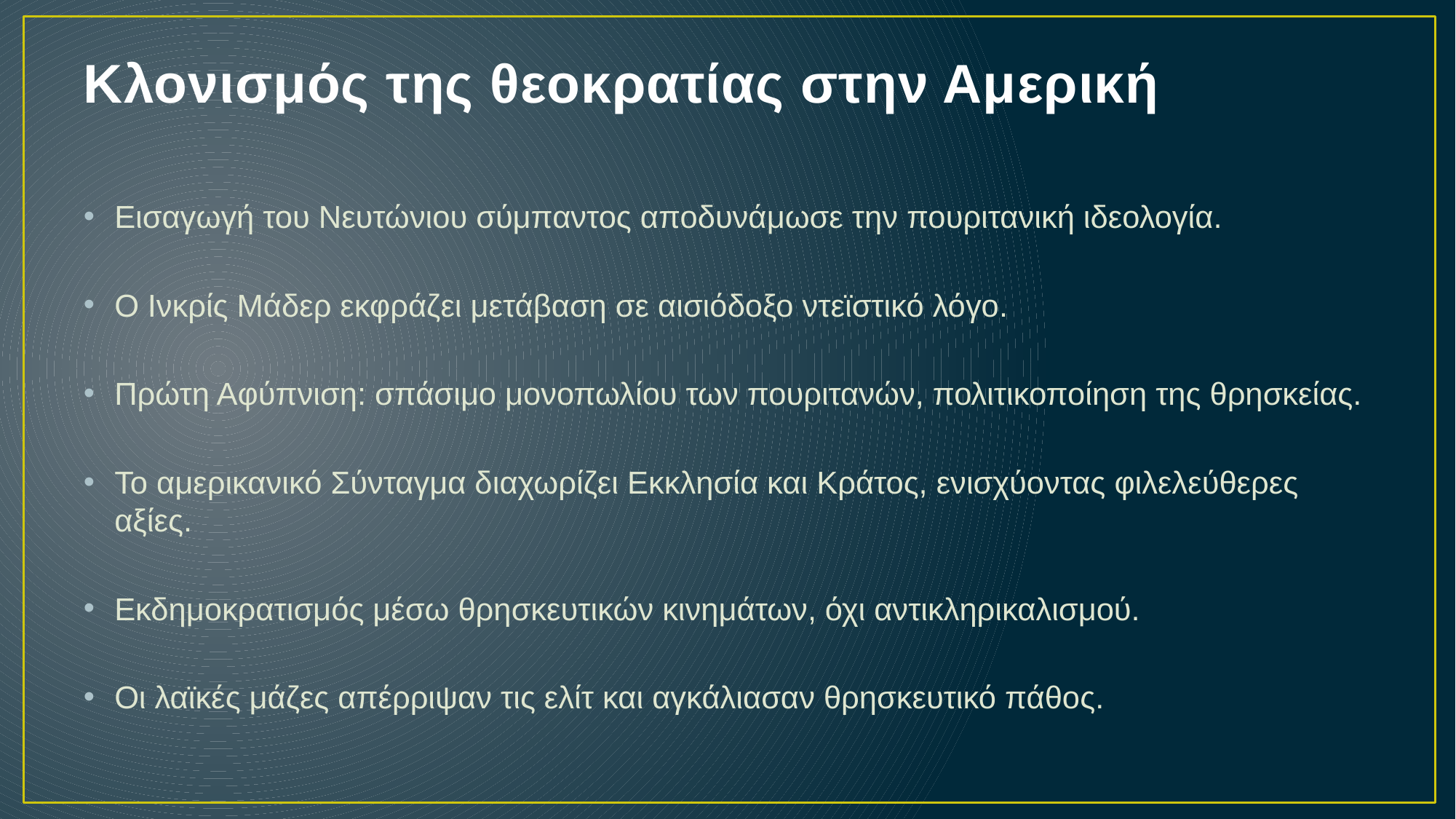

# Κλονισμός της θεοκρατίας στην Αμερική
Εισαγωγή του Νευτώνιου σύμπαντος αποδυνάμωσε την πουριτανική ιδεολογία.

Ο Ινκρίς Μάδερ εκφράζει μετάβαση σε αισιόδοξο ντεϊστικό λόγο.

Πρώτη Αφύπνιση: σπάσιμο μονοπωλίου των πουριτανών, πολιτικοποίηση της θρησκείας.

Το αμερικανικό Σύνταγμα διαχωρίζει Εκκλησία και Κράτος, ενισχύοντας φιλελεύθερες αξίες.

Εκδημοκρατισμός μέσω θρησκευτικών κινημάτων, όχι αντικληρικαλισμού.

Οι λαϊκές μάζες απέρριψαν τις ελίτ και αγκάλιασαν θρησκευτικό πάθος.